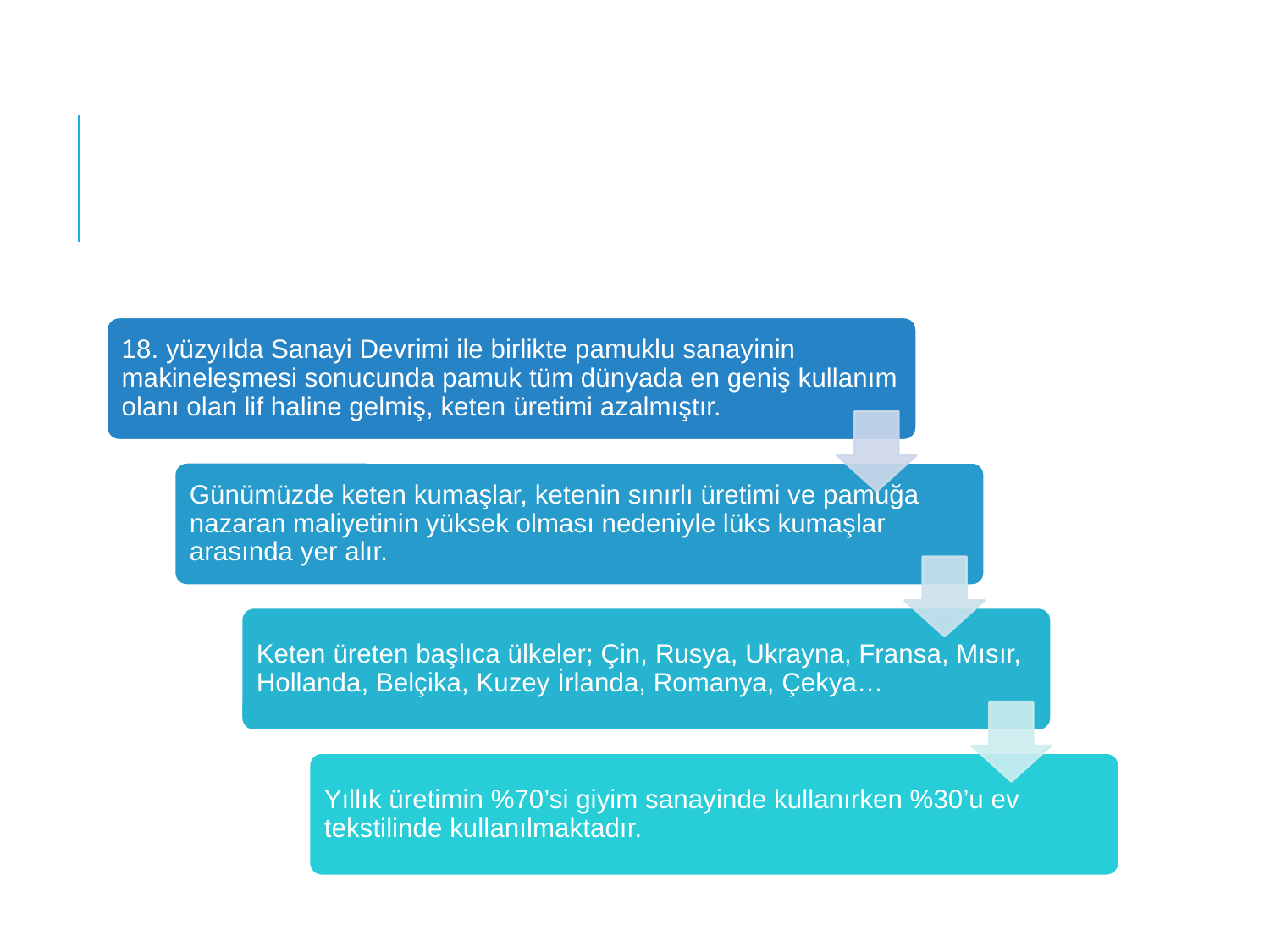

#
18. yüzyılda Sanayi Devrimi ile birlikte pamuklu sanayinin makineleşmesi sonucunda pamuk tüm dünyada en geniş kullanım olanı olan lif haline gelmiş, keten üretimi azalmıştır.
Günümüzde keten kumaşlar, ketenin sınırlı üretimi ve pamuğa nazaran maliyetinin yüksek olması nedeniyle lüks kumaşlar arasında yer alır.
Keten üreten başlıca ülkeler; Çin, Rusya, Ukrayna, Fransa, Mısır, Hollanda, Belçika, Kuzey İrlanda, Romanya, Çekya…
Yıllık üretimin %70’si giyim sanayinde kullanırken %30’u ev tekstilinde kullanılmaktadır.